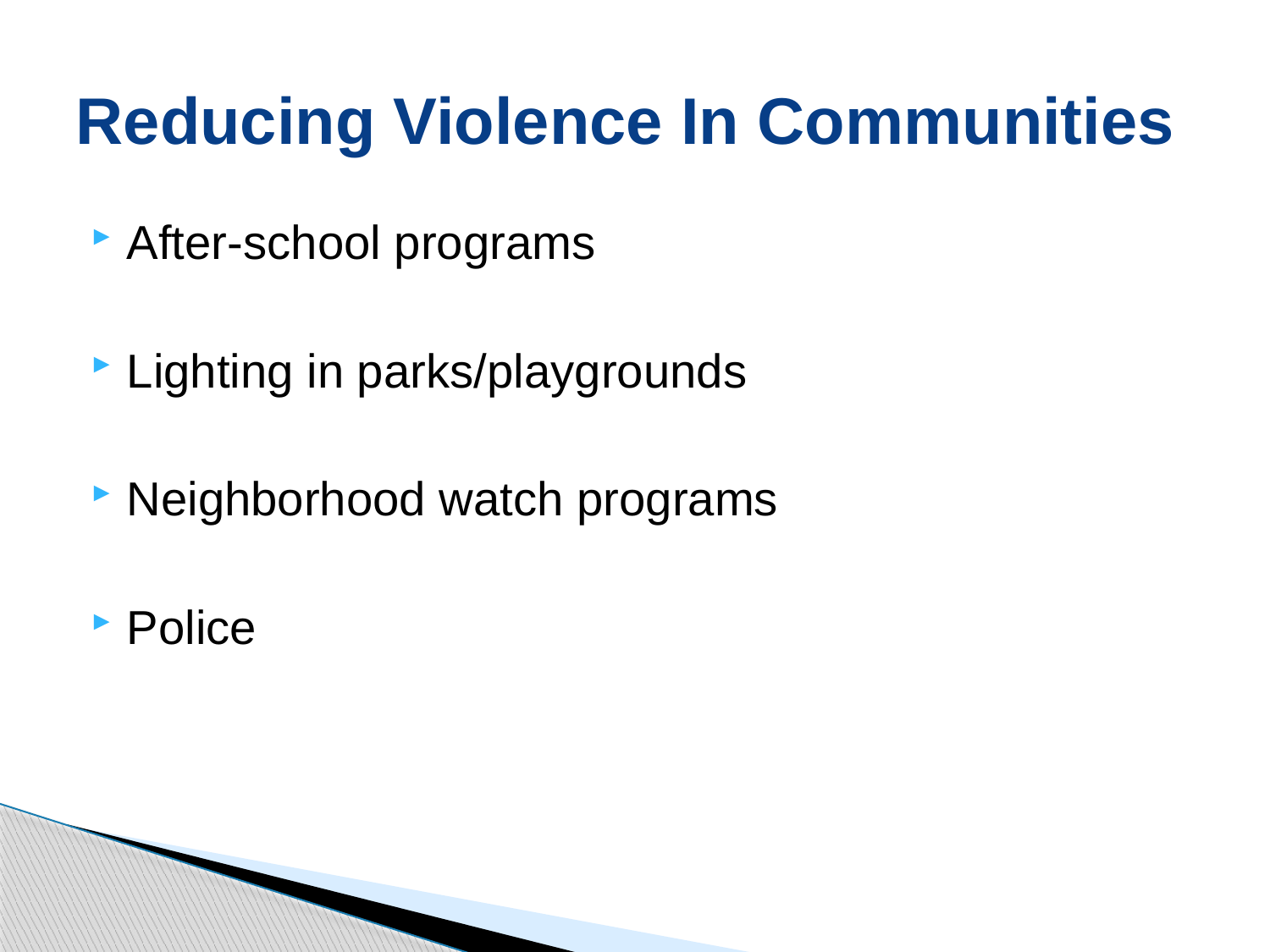

# Reducing Violence In Communities
After-school programs

Lighting in parks/playgrounds

Neighborhood watch programs

Police